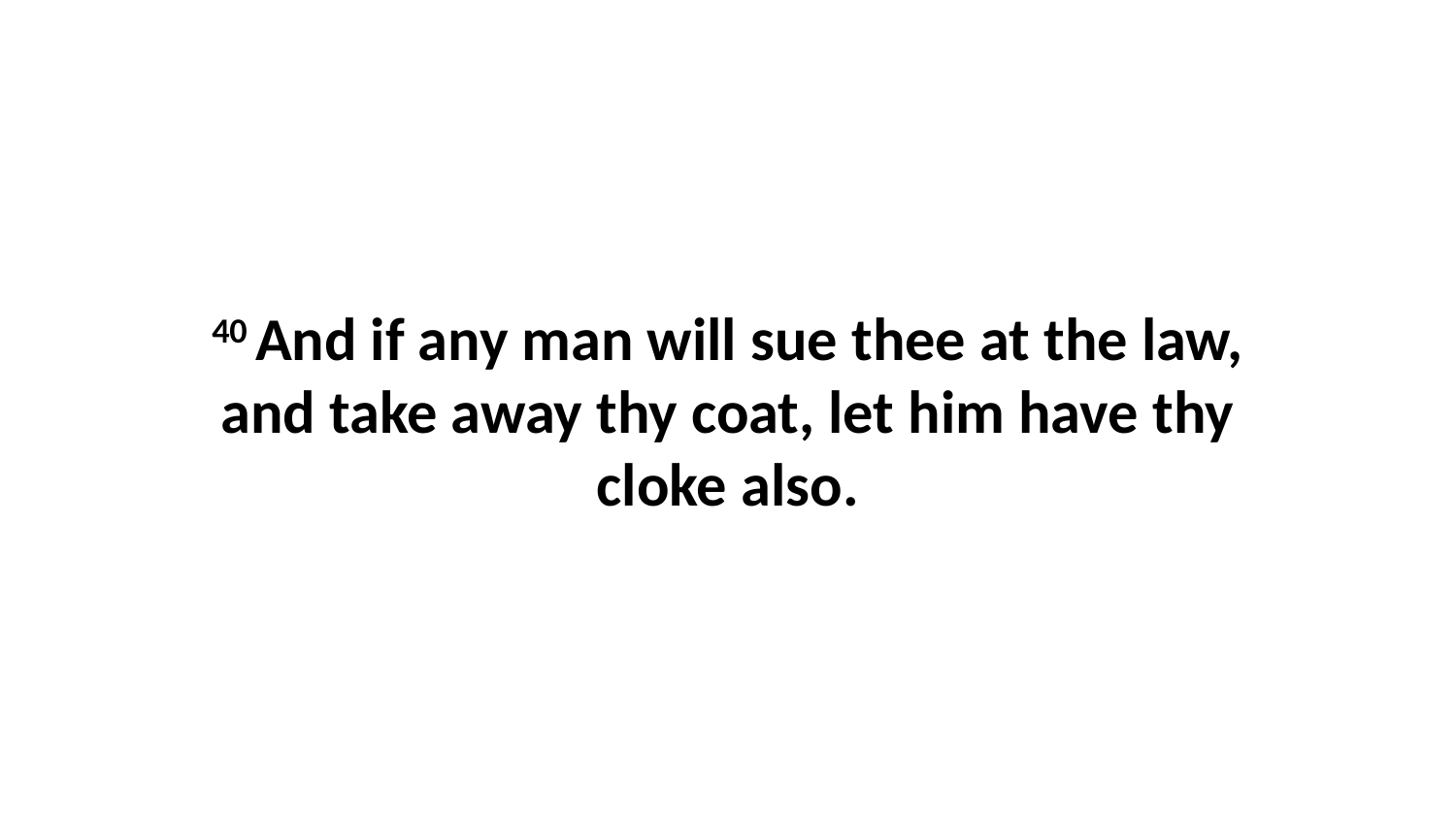

40 And if any man will sue thee at the law, and take away thy coat, let him have thy cloke also.